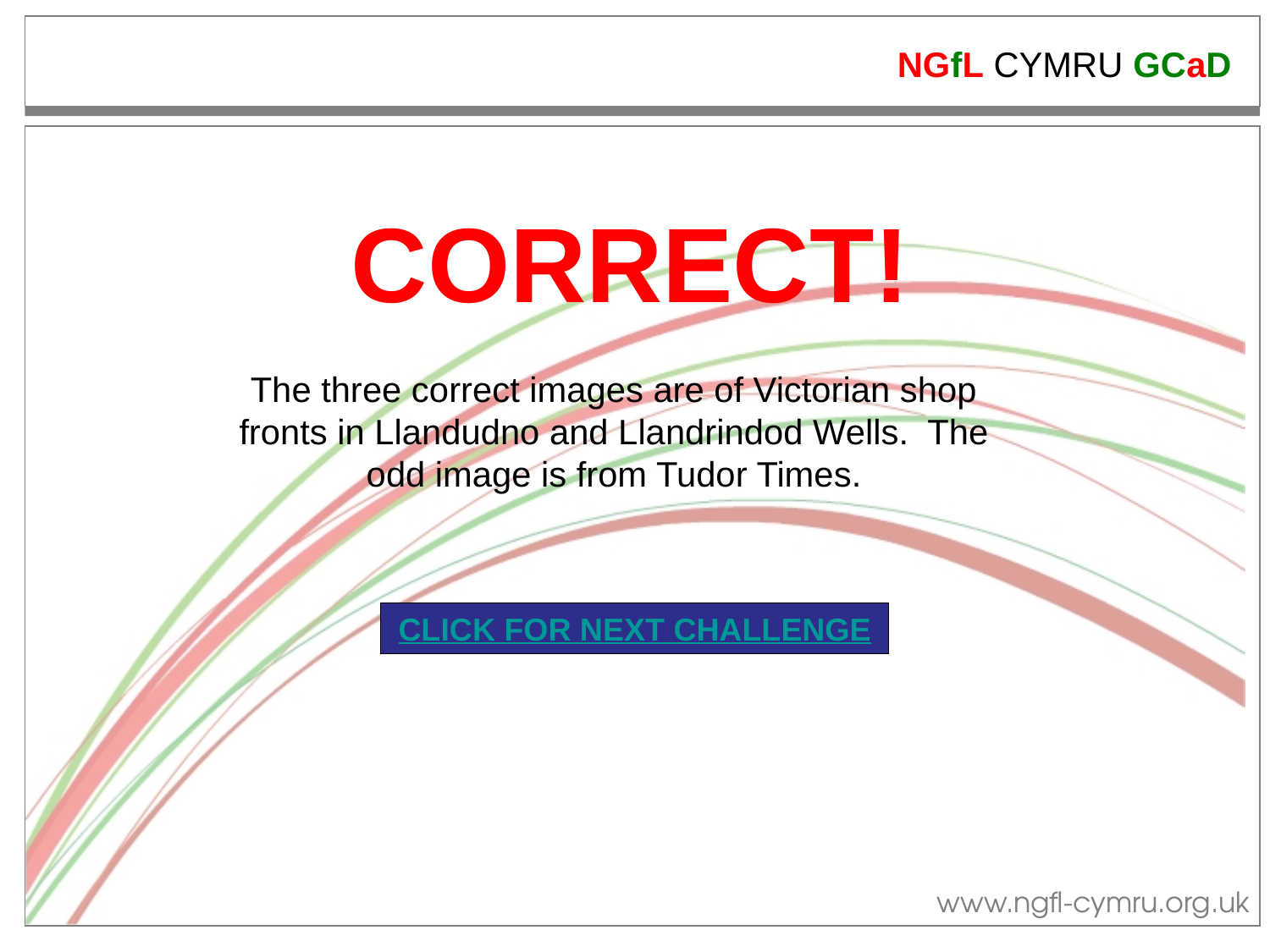

CORRECT!
The three correct images are of Victorian shop fronts in Llandudno and Llandrindod Wells.  The odd image is from Tudor Times.
CLICK FOR NEXT CHALLENGE